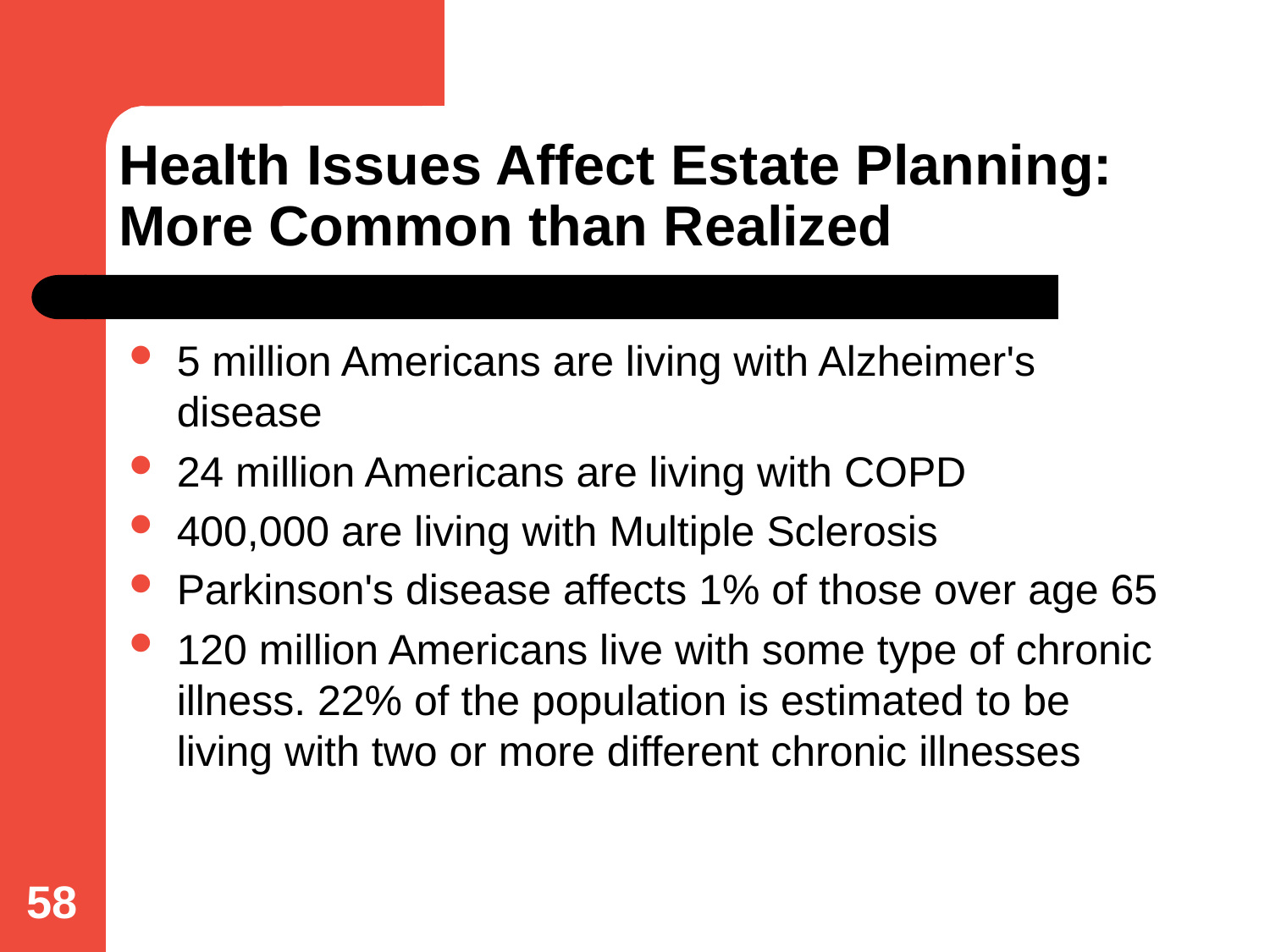

# Health Issues Affect Estate Planning: More Common than Realized
5 million Americans are living with Alzheimer's disease
24 million Americans are living with COPD
400,000 are living with Multiple Sclerosis
Parkinson's disease affects 1% of those over age 65
120 million Americans live with some type of chronic illness. 22% of the population is estimated to be living with two or more different chronic illnesses
58